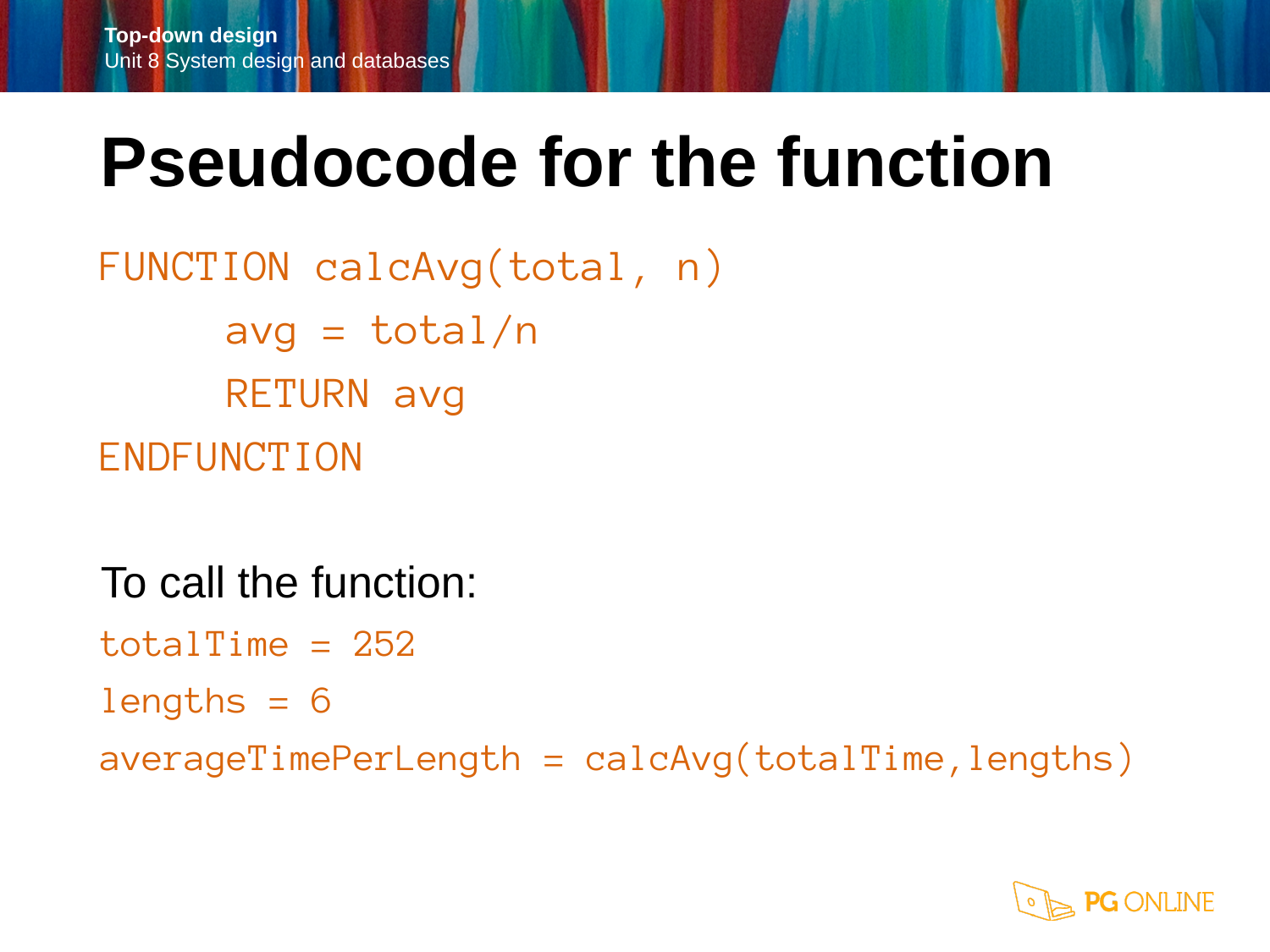

Pseudocode for the function
FUNCTION calcAvg(total, n)
	avg = total/n
	RETURN avg
ENDFUNCTION

To call the function:
totalTime = 252
lengths = 6
averageTimePerLength = calcAvg(totalTime,lengths)